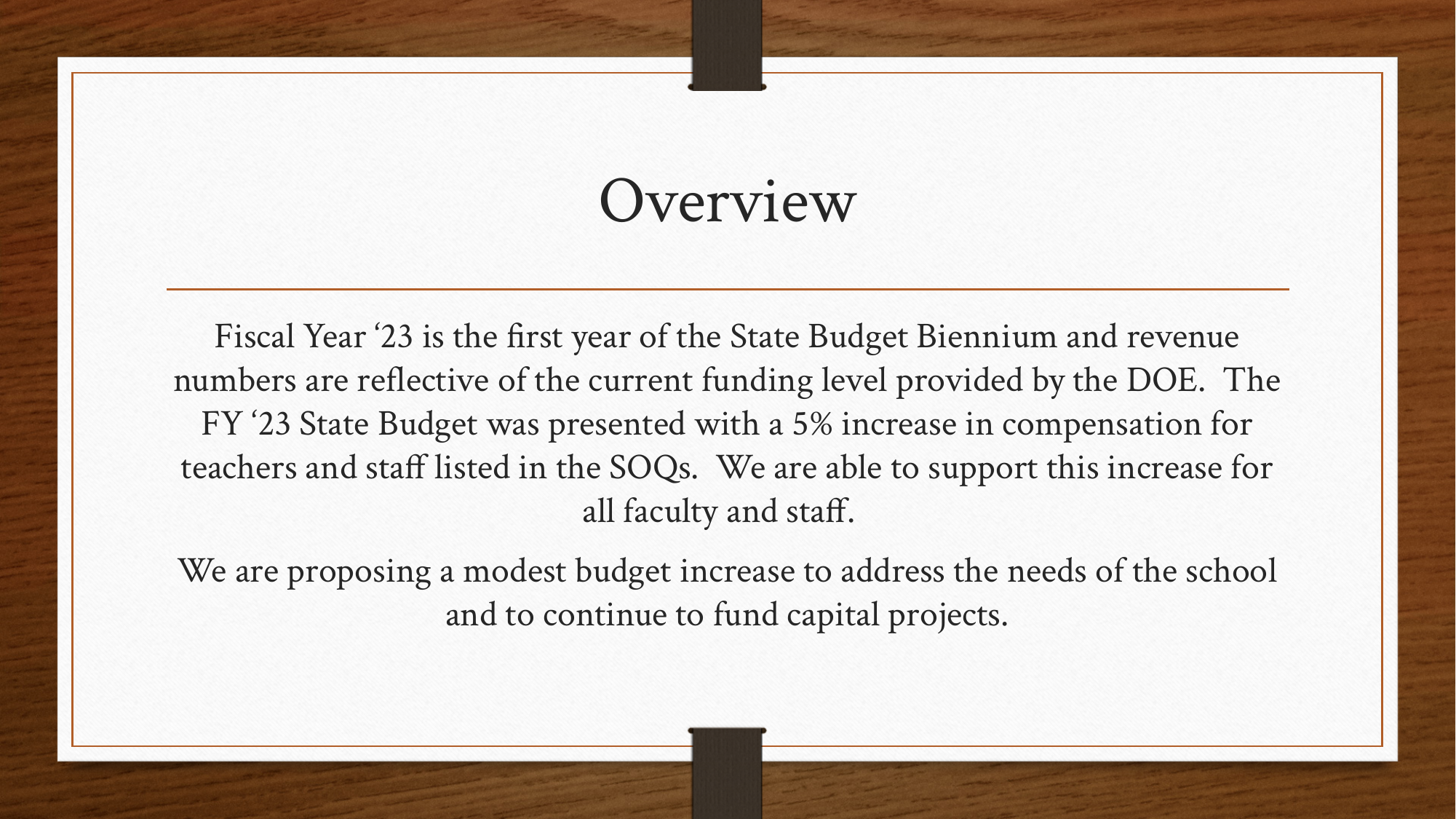

# Overview
Fiscal Year ‘23 is the first year of the State Budget Biennium and revenue numbers are reflective of the current funding level provided by the DOE.  The FY ‘23 State Budget was presented with a 5% increase in compensation for teachers and staff listed in the SOQs.  We are able to support this increase for all faculty and staff.
We are proposing a modest budget increase to address the needs of the school and to continue to fund capital projects.